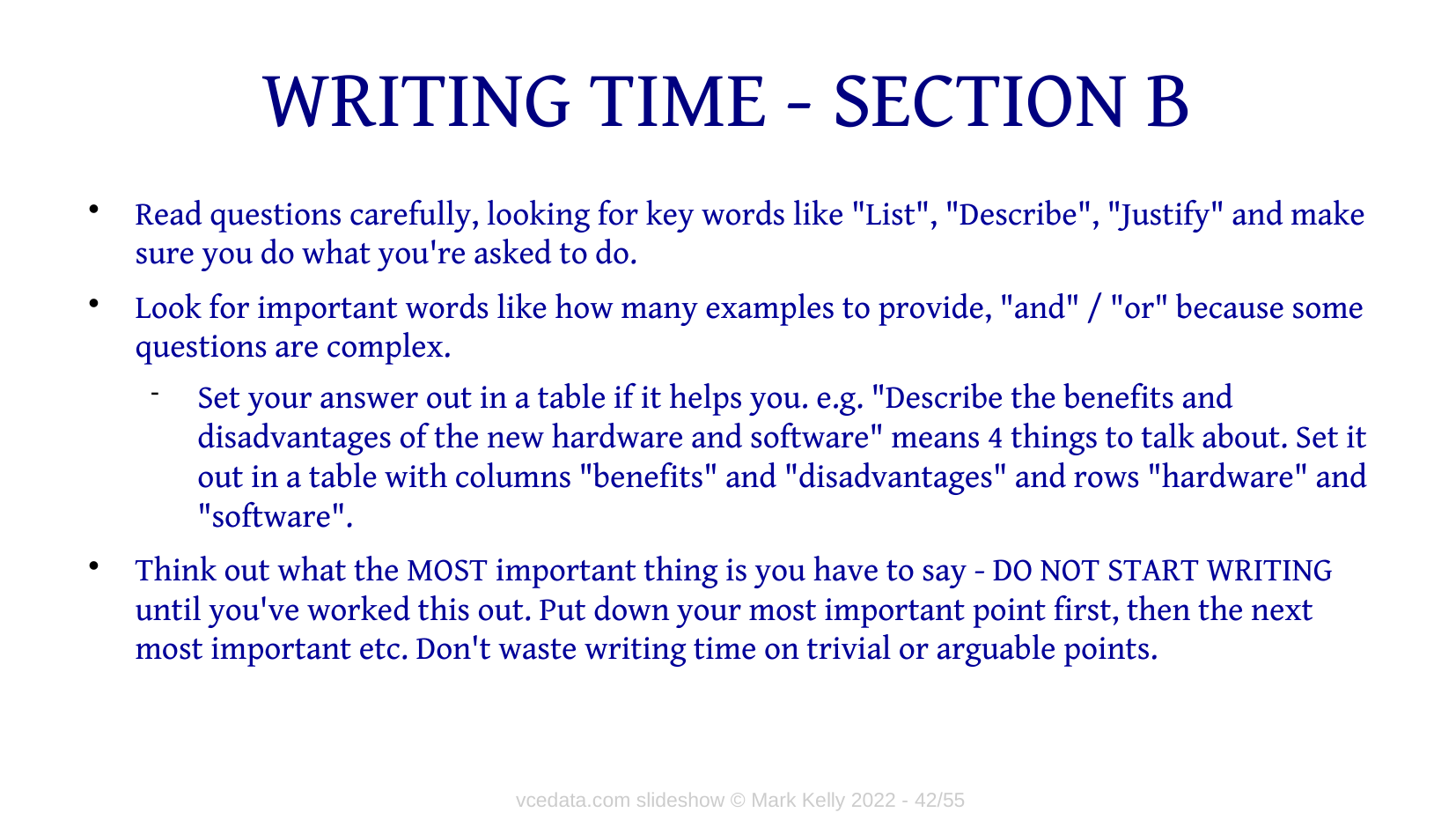

# WRITING TIME - SECTION B
Read questions carefully, looking for key words like "List", "Describe", "Justify" and make sure you do what you're asked to do.
Look for important words like how many examples to provide, "and" / "or" because some questions are complex.
Set your answer out in a table if it helps you. e.g. "Describe the benefits and disadvantages of the new hardware and software" means 4 things to talk about. Set it out in a table with columns "benefits" and "disadvantages" and rows "hardware" and "software".
Think out what the MOST important thing is you have to say - DO NOT START WRITING until you've worked this out. Put down your most important point first, then the next most important etc. Don't waste writing time on trivial or arguable points.
vcedata.com slideshow © Mark Kelly 2022 - 42/42